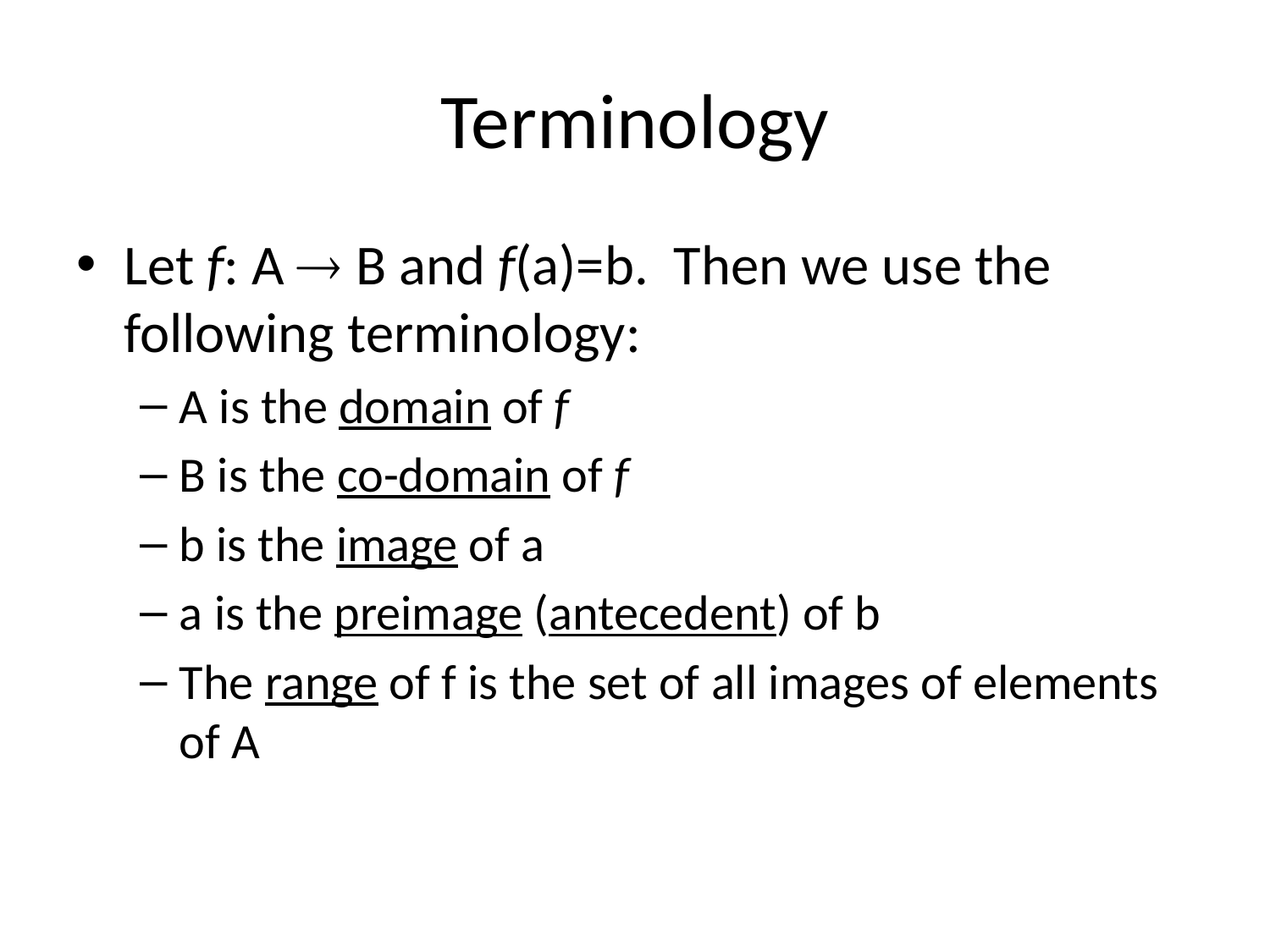

# Terminology
Let f: A → B and f(a)=b.  Then we use the following terminology:
A is the domain of f
B is the co-domain of f
b is the image of a
a is the preimage (antecedent) of b
The range of f is the set of all images of elements of A